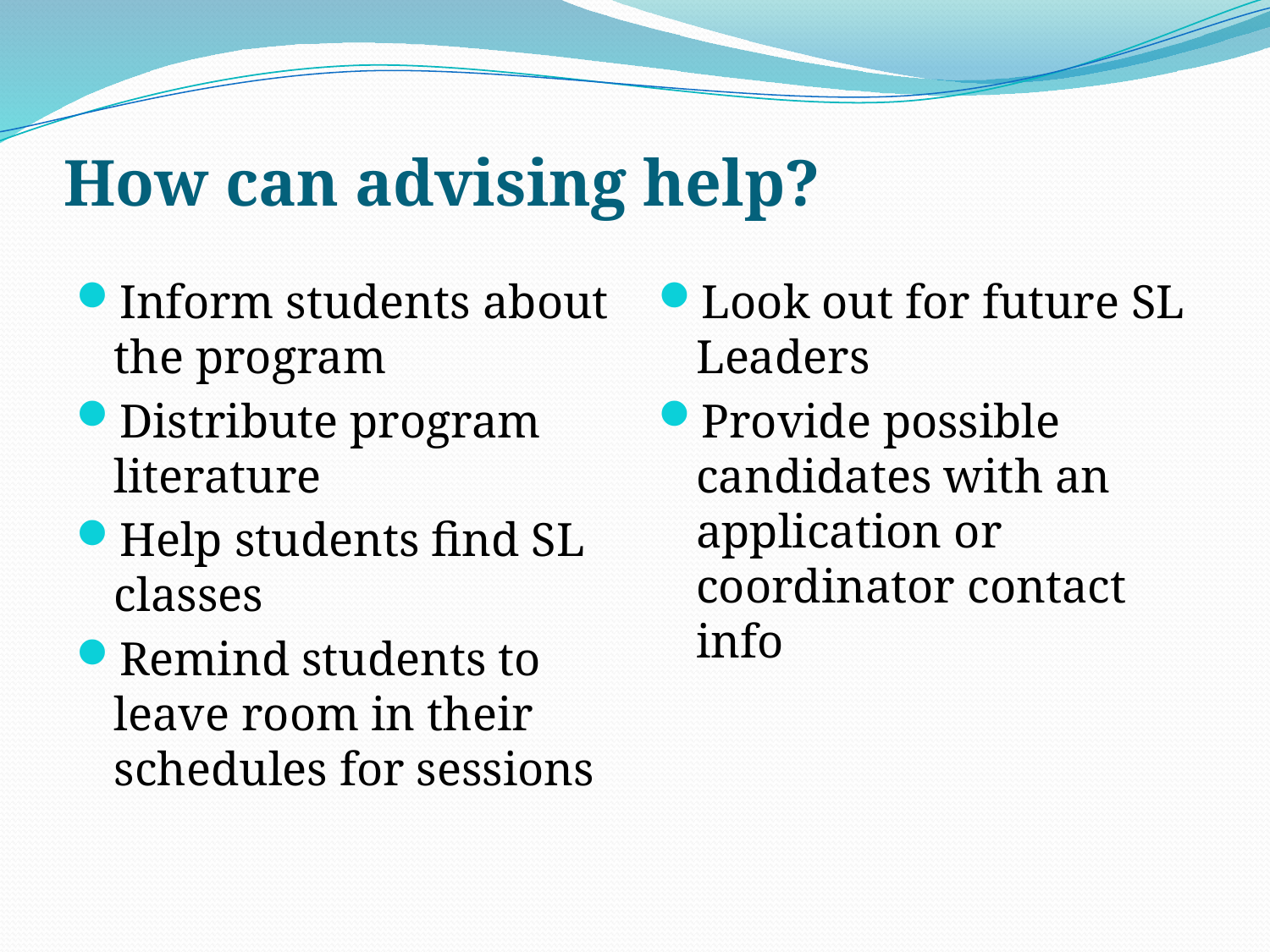

# How can advising help?
Inform students about the program
Distribute program literature
Help students find SL classes
Remind students to leave room in their schedules for sessions
Look out for future SL Leaders
Provide possible candidates with an application or coordinator contact info